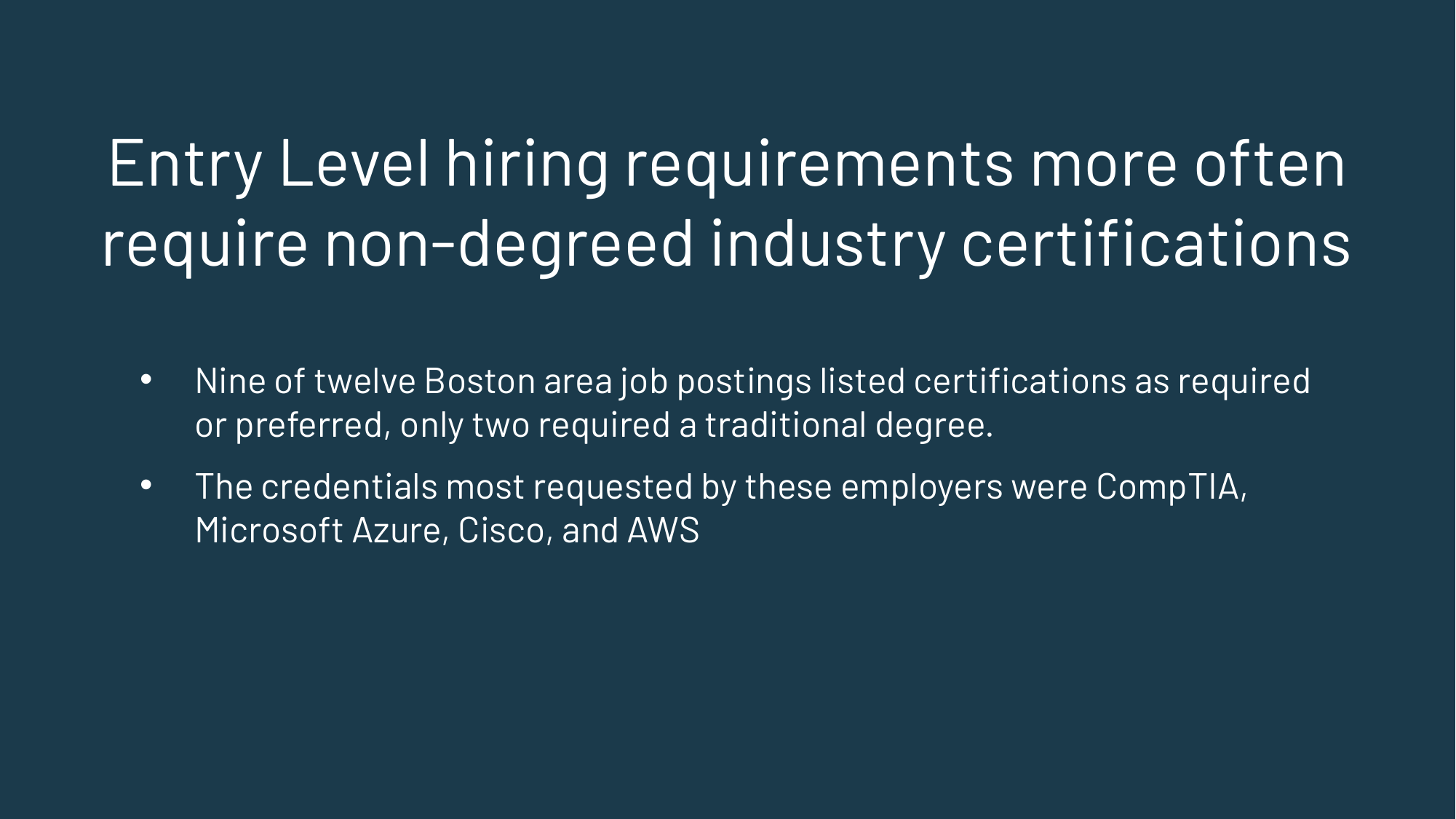

Entry Level hiring requirements more often require non-degreed industry certifications
Nine of twelve Boston area job postings listed certifications as required or preferred, only two required a traditional degree.
The credentials most requested by these employers were CompTIA, Microsoft Azure, Cisco, and AWS